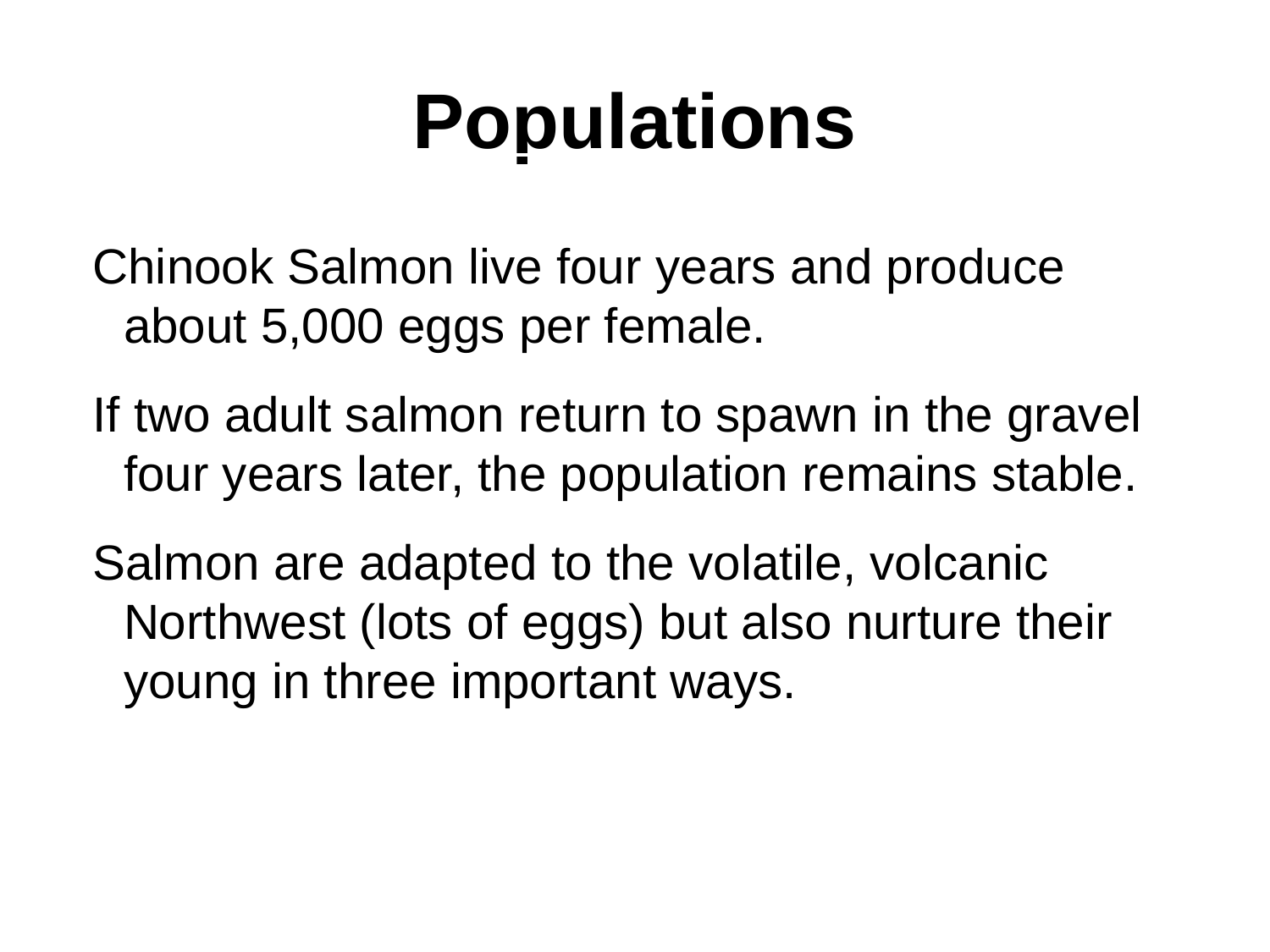

Populations
Chinook Salmon live four years and produce about 5,000 eggs per female.

If two adult salmon return to spawn in the gravel four years later, the population remains stable.

Salmon are adapted to the volatile, volcanic Northwest (lots of eggs) but also nurture their young in three important ways.